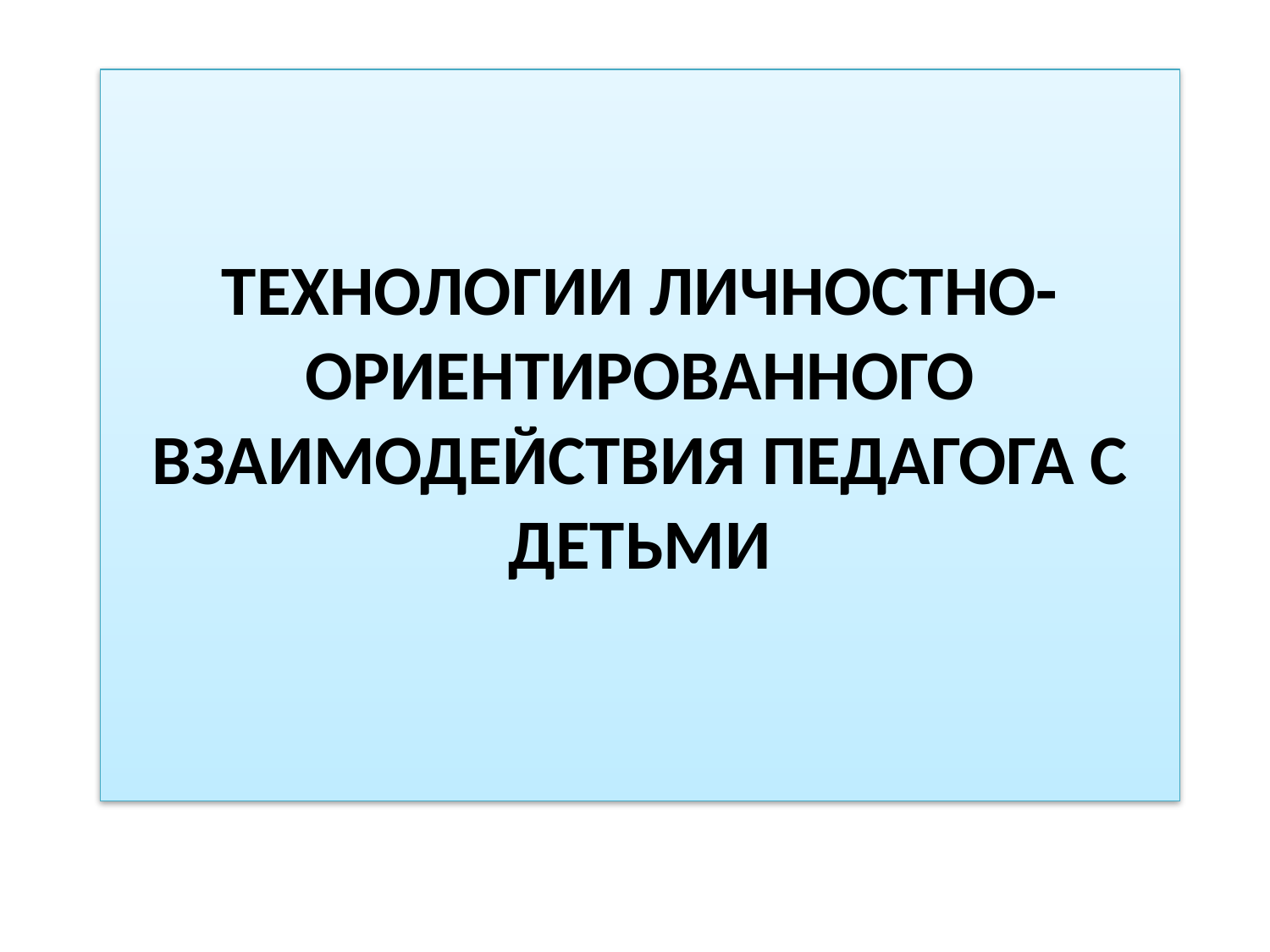

# Технологии личностно-ориентированного взаимодействия педагога с детьми